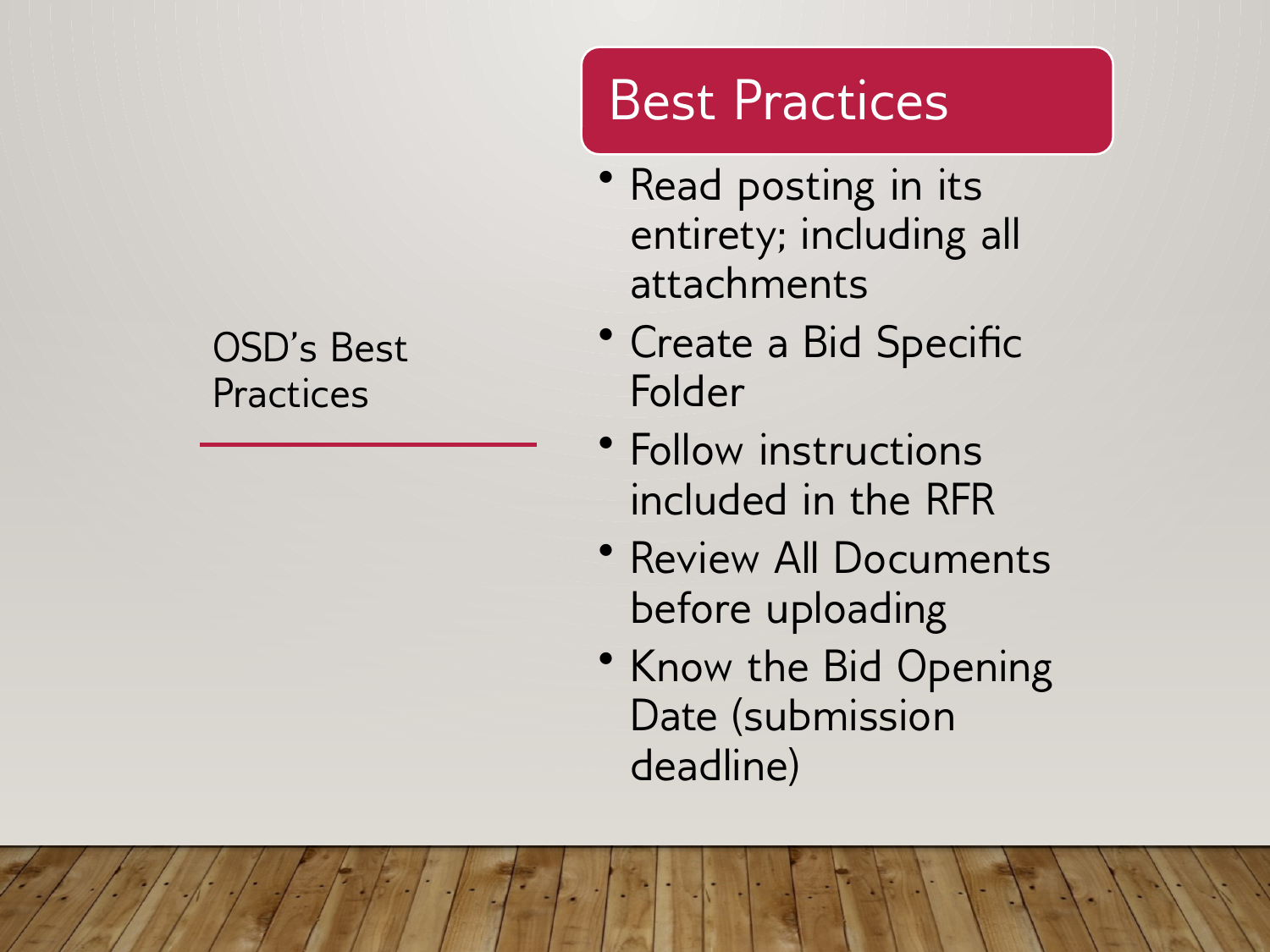

Best Practices
Read posting in its entirety; including all attachments
Create a Bid Specific Folder
Follow instructions included in the RFR
Review All Documents before uploading
Know the Bid Opening Date (submission deadline)
# OSD’s Best Practices